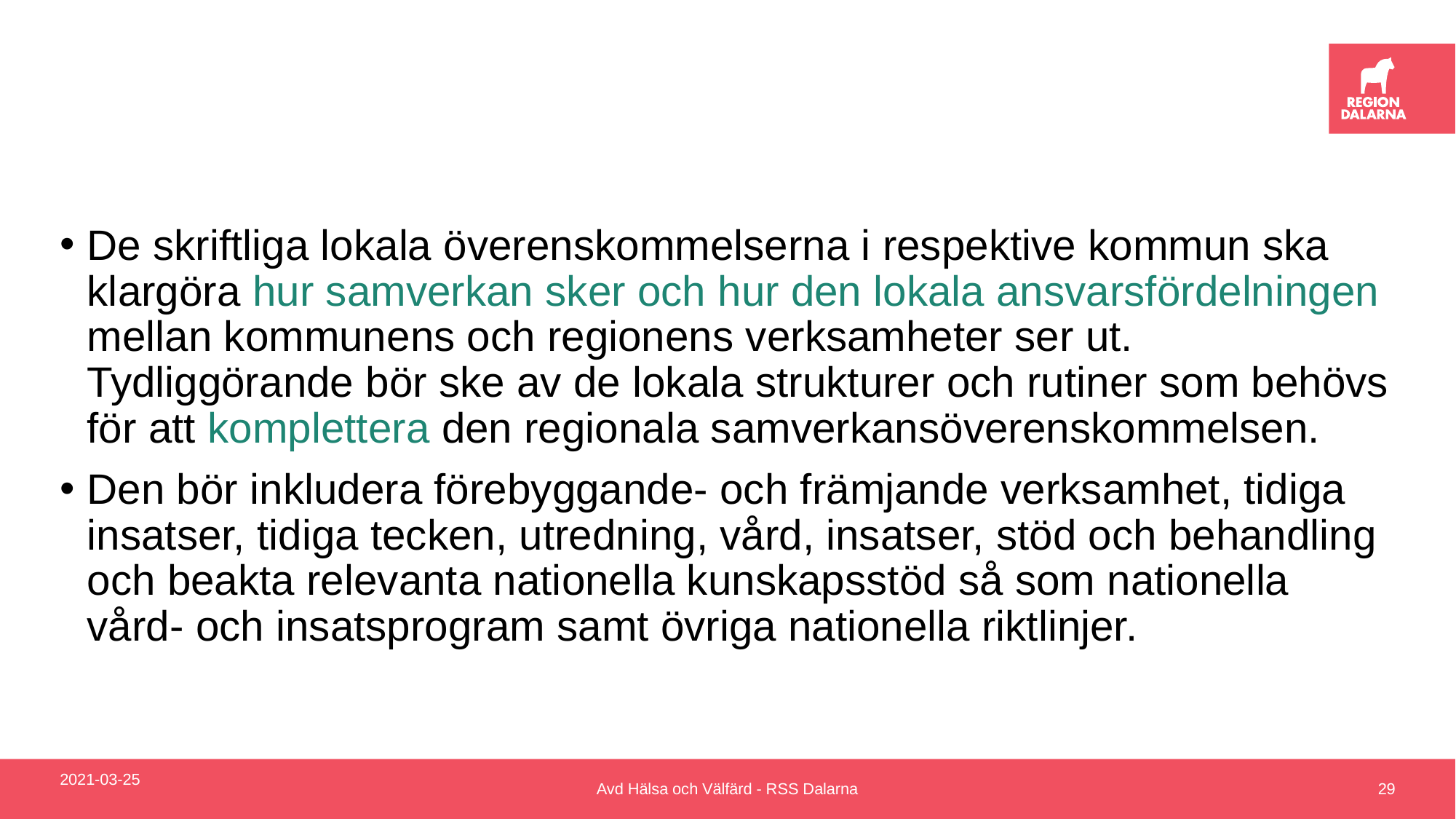

#
De skriftliga lokala överenskommelserna i respektive kommun ska klargöra hur samverkan sker och hur den lokala ansvarsfördelningen mellan kommunens och regionens verksamheter ser ut. Tydliggörande bör ske av de lokala strukturer och rutiner som behövs för att komplettera den regionala samverkansöverenskommelsen.
Den bör inkludera förebyggande- och främjande verksamhet, tidiga insatser, tidiga tecken, utredning, vård, insatser, stöd och behandling och beakta relevanta nationella kunskapsstöd så som nationella vård- och insatsprogram samt övriga nationella riktlinjer.

2021-03-25

Avd Hälsa och Välfärd - RSS Dalarna
29